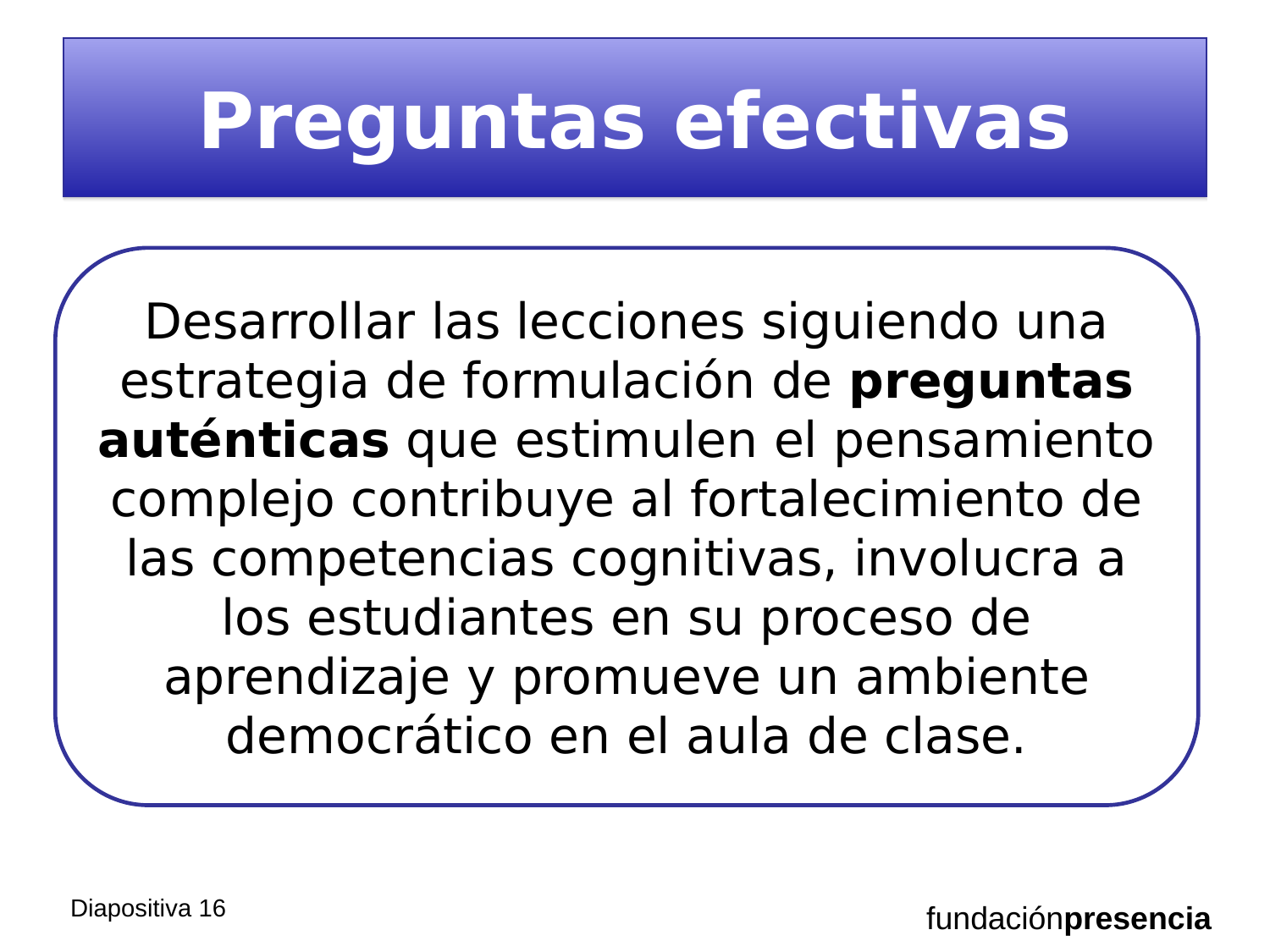

# Preguntas efectivas
Desarrollar las lecciones siguiendo una estrategia de formulación de preguntas auténticas que estimulen el pensamiento complejo contribuye al fortalecimiento de las competencias cognitivas, involucra a los estudiantes en su proceso de aprendizaje y promueve un ambiente democrático en el aula de clase.
Diapositiva 16